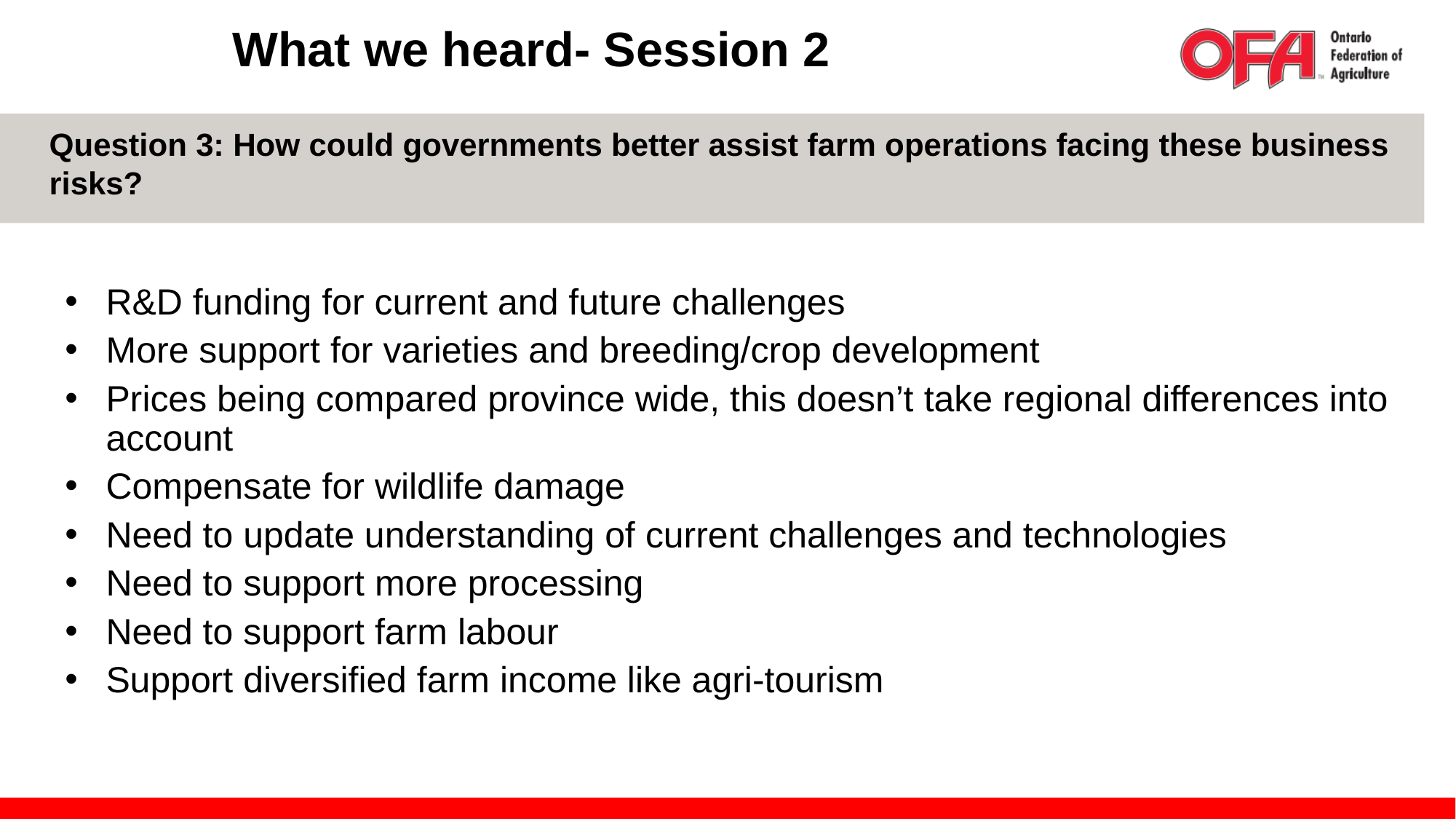

What we heard- Session 2
Question 3: How could governments better assist farm operations facing these business
risks?
R&D funding for current and future challenges
More support for varieties and breeding/crop development
Prices being compared province wide, this doesn’t take regional differences into account
Compensate for wildlife damage
Need to update understanding of current challenges and technologies
Need to support more processing
Need to support farm labour
Support diversified farm income like agri-tourism